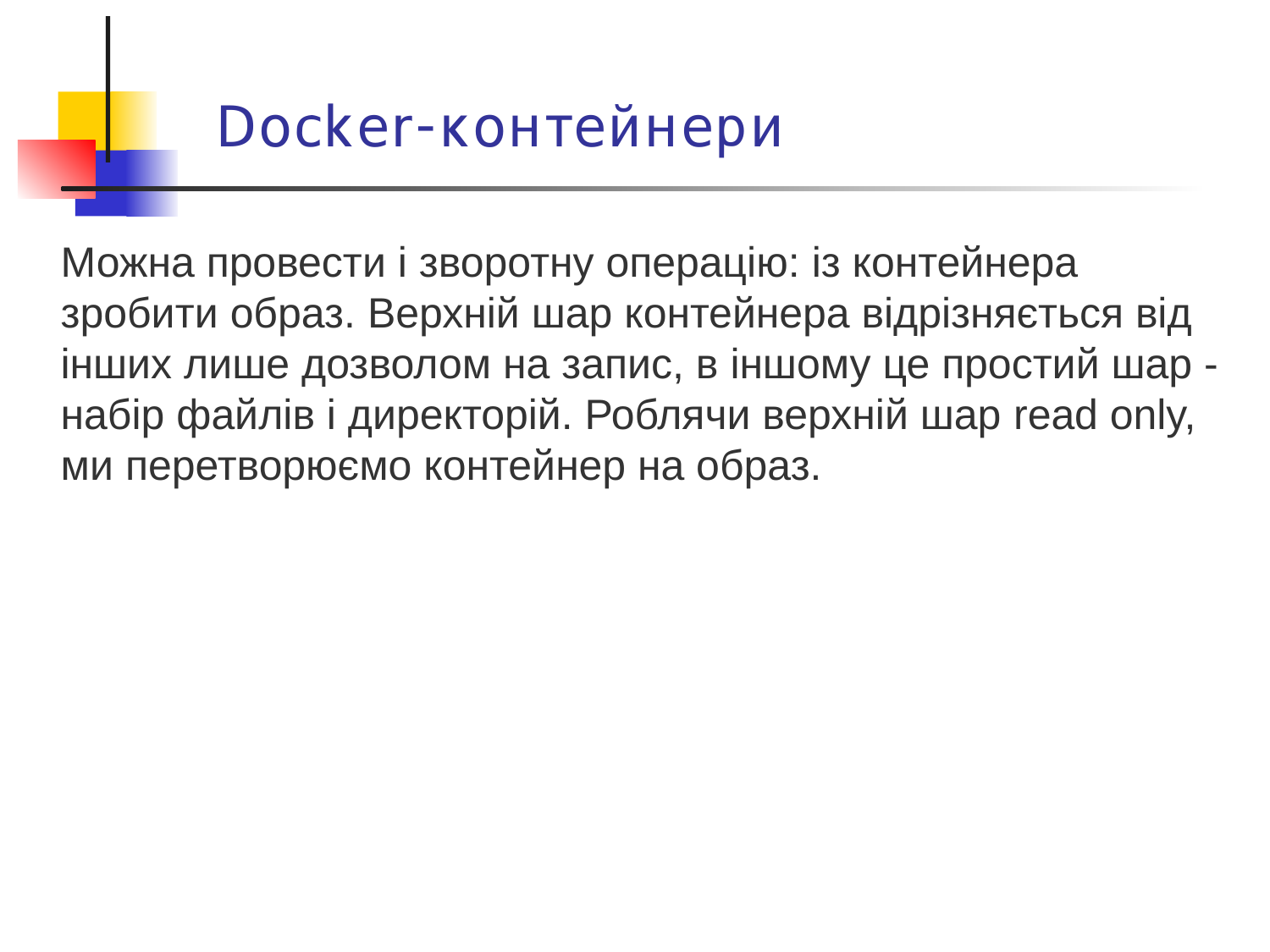

# Docker-контейнери
Можна провести і зворотну операцію: із контейнера зробити образ. Верхній шар контейнера відрізняється від інших лише дозволом на запис, в іншому це простий шар - набір файлів і директорій. Роблячи верхній шар read only, ми перетворюємо контейнер на образ.